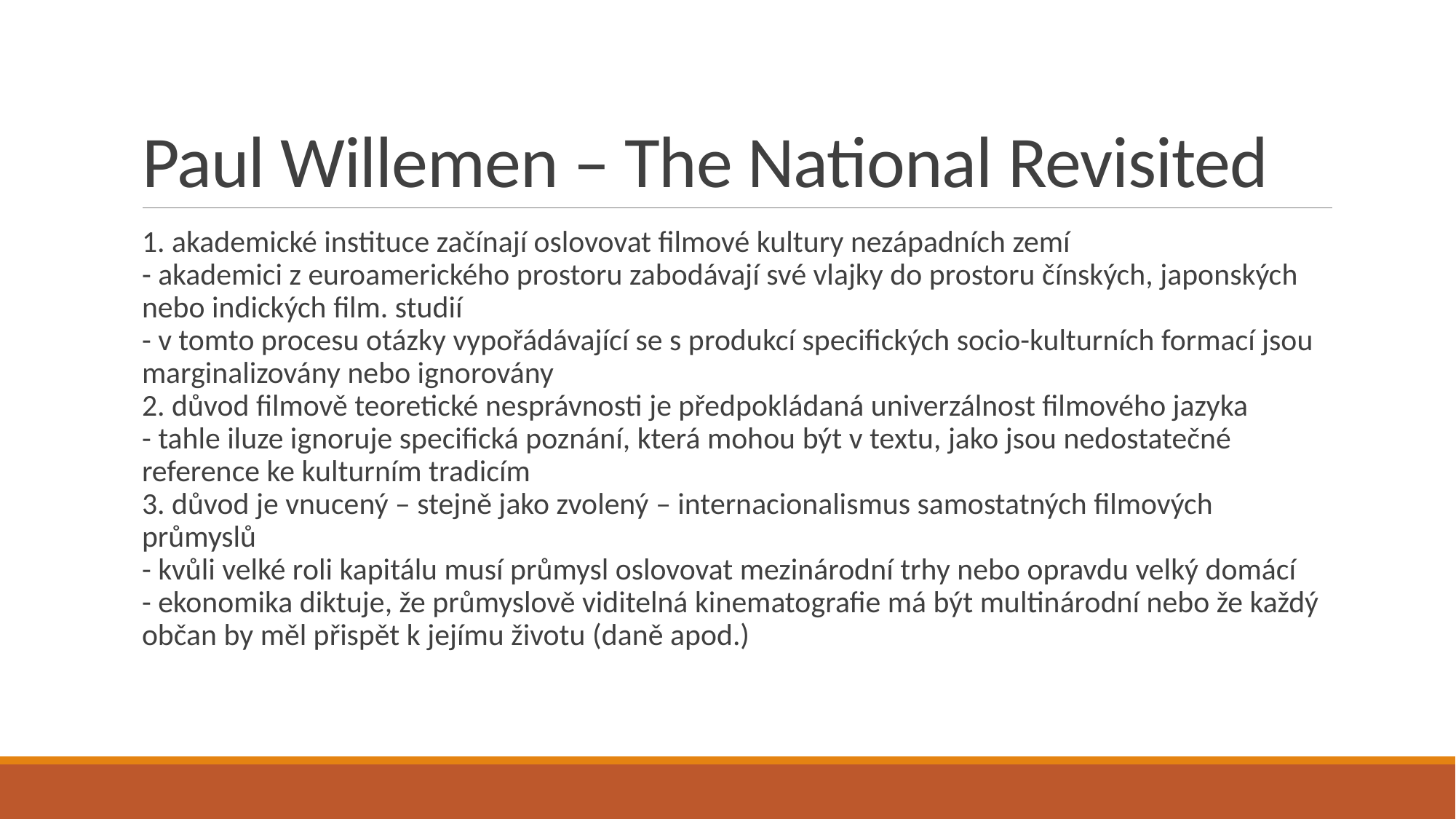

# Paul Willemen – The National Revisited
1. akademické instituce začínají oslovovat filmové kultury nezápadních zemí
- akademici z euroamerického prostoru zabodávají své vlajky do prostoru čínských, japonských nebo indických film. studií
- v tomto procesu otázky vypořádávající se s produkcí specifických socio-kulturních formací jsou marginalizovány nebo ignorovány
2. důvod filmově teoretické nesprávnosti je předpokládaná univerzálnost filmového jazyka
- tahle iluze ignoruje specifická poznání, která mohou být v textu, jako jsou nedostatečné reference ke kulturním tradicím
3. důvod je vnucený – stejně jako zvolený – internacionalismus samostatných filmových průmyslů
- kvůli velké roli kapitálu musí průmysl oslovovat mezinárodní trhy nebo opravdu velký domácí
- ekonomika diktuje, že průmyslově viditelná kinematografie má být multinárodní nebo že každý občan by měl přispět k jejímu životu (daně apod.)